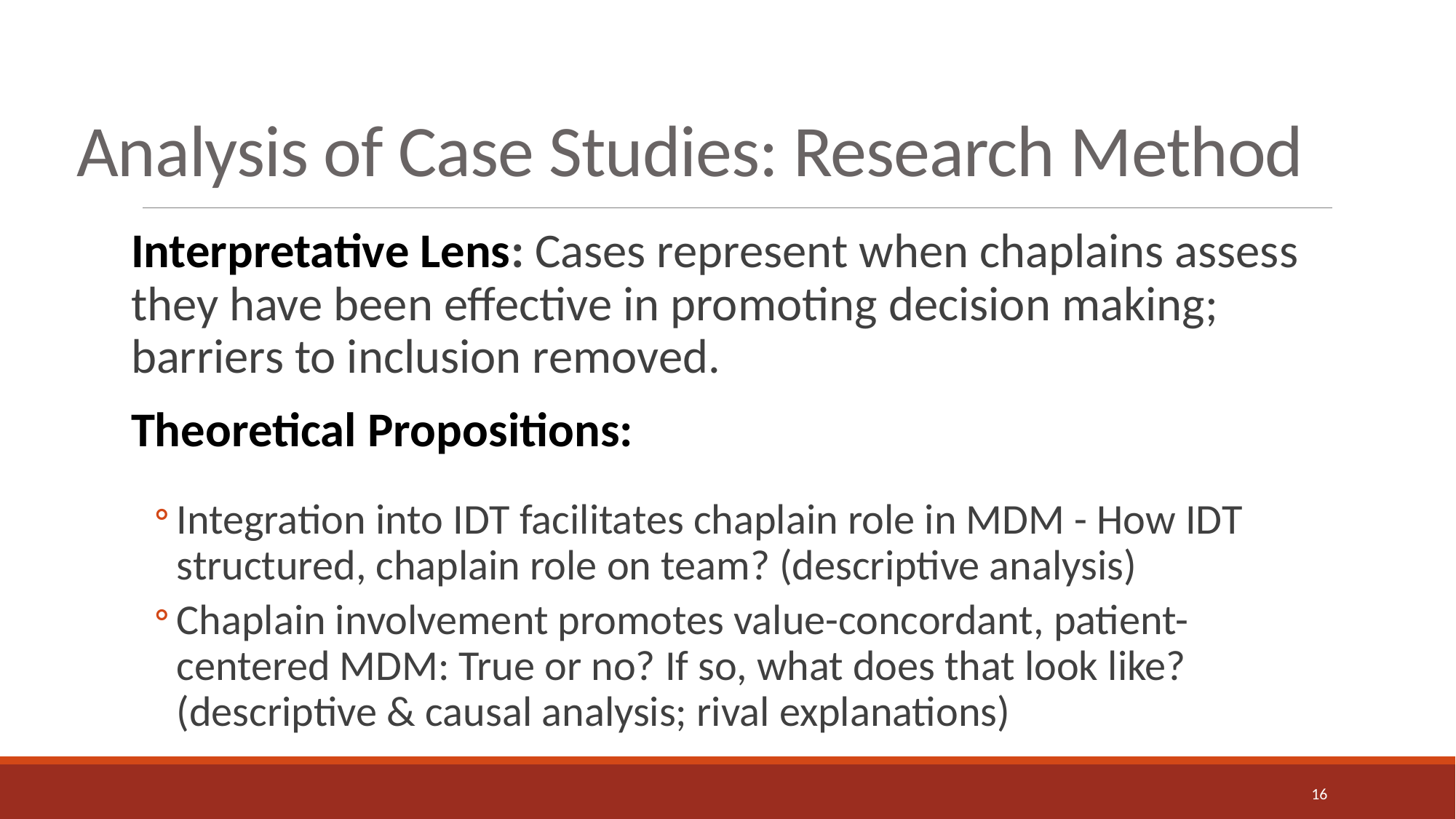

# Analysis of Case Studies: Research Method
Interpretative Lens: Cases represent when chaplains assess they have been effective in promoting decision making; barriers to inclusion removed.
Theoretical Propositions:

Integration into IDT facilitates chaplain role in MDM - How IDT structured, chaplain role on team? (descriptive analysis)
Chaplain involvement promotes value-concordant, patient-centered MDM: True or no? If so, what does that look like? (descriptive & causal analysis; rival explanations)

16